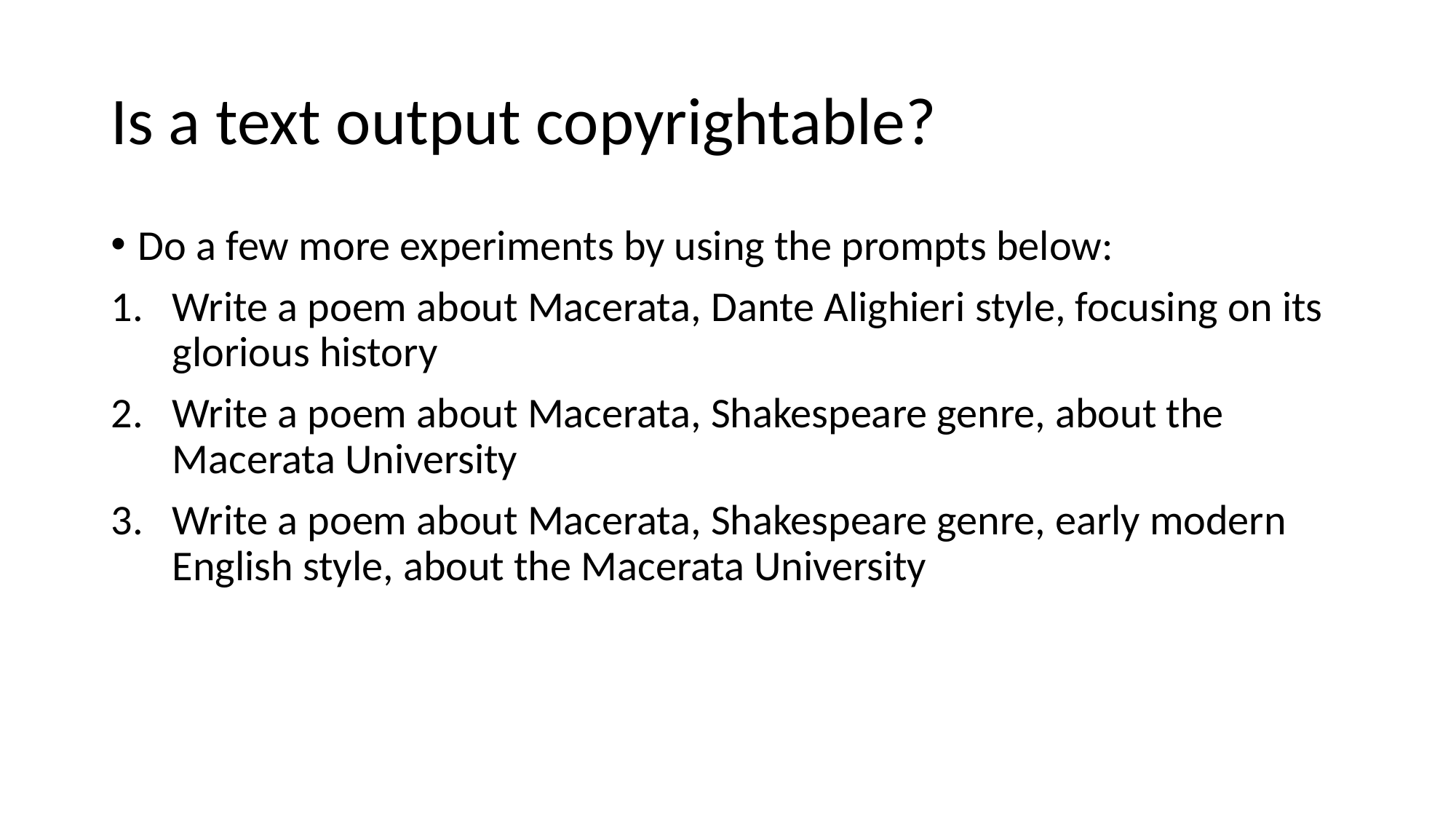

# Is a text output copyrightable?
Do a few more experiments by using the prompts below:
Write a poem about Macerata, Dante Alighieri style, focusing on its glorious history
Write a poem about Macerata, Shakespeare genre, about the Macerata University
Write a poem about Macerata, Shakespeare genre, early modern English style, about the Macerata University